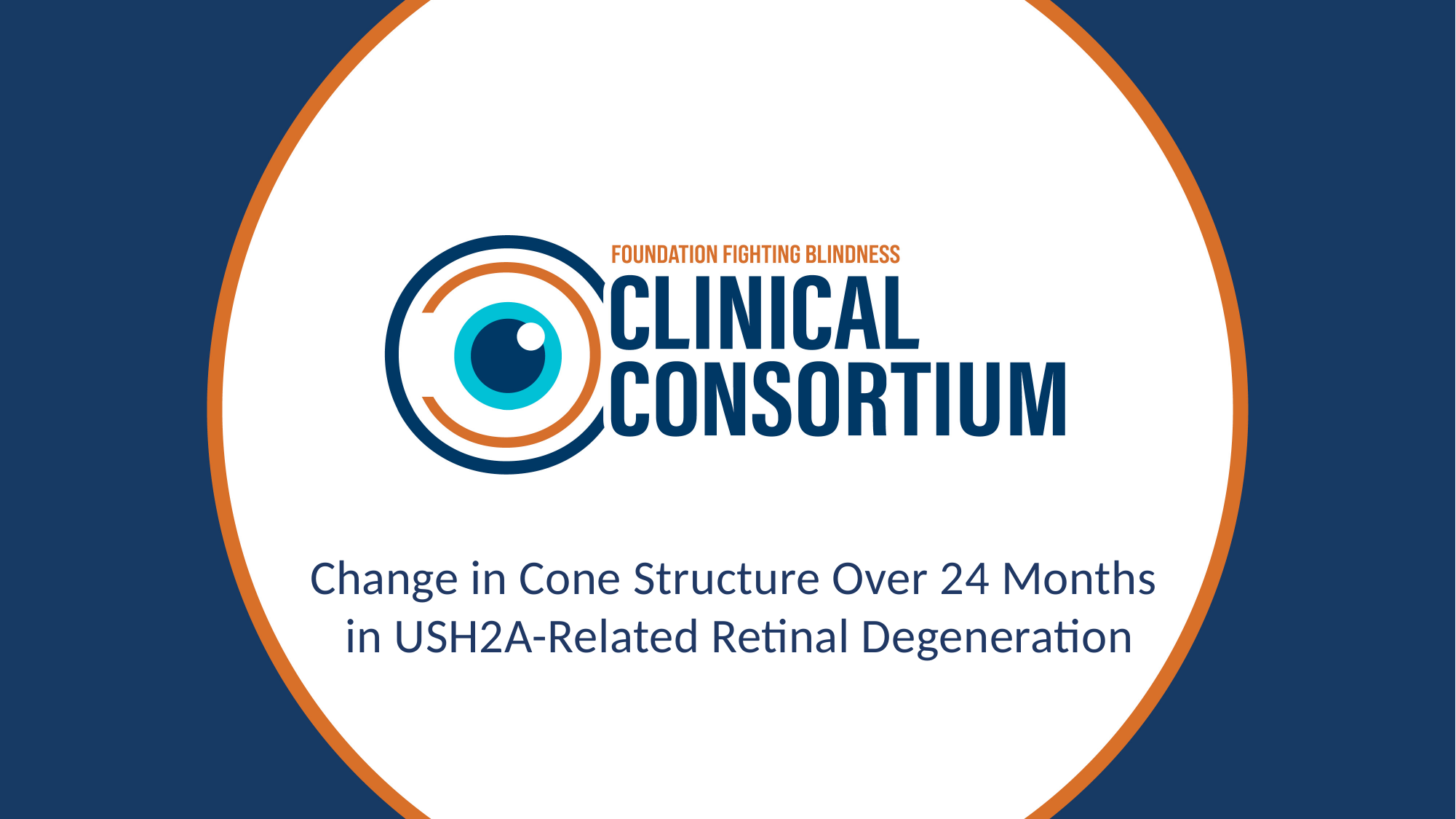

# Change in Cone Structure Over 24 Months in USH2A-Related Retinal Degeneration